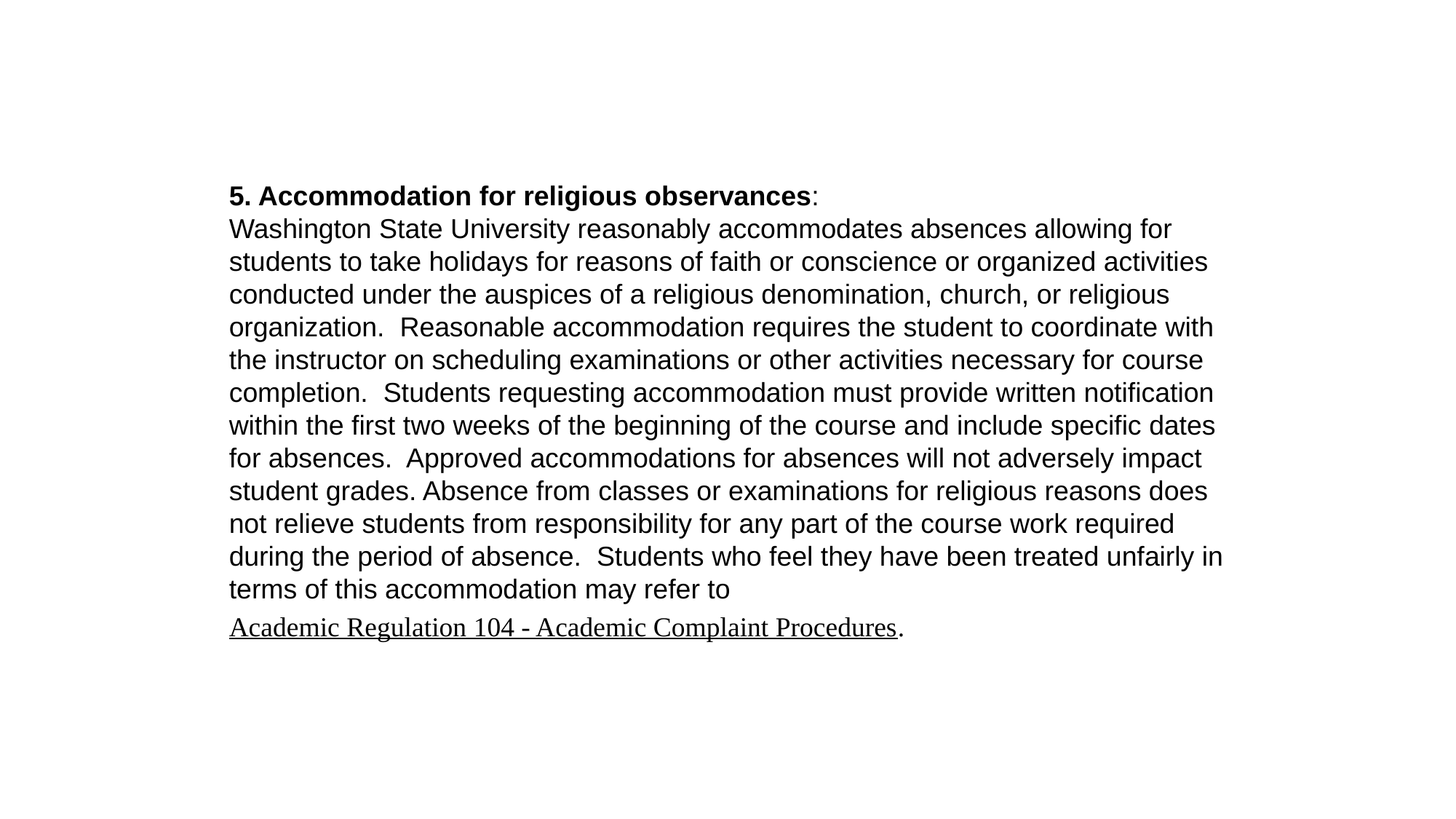

5. Accommodation for religious observances:
Washington State University reasonably accommodates absences allowing for students to take holidays for reasons of faith or conscience or organized activities conducted under the auspices of a religious denomination, church, or religious organization.  Reasonable accommodation requires the student to coordinate with the instructor on scheduling examinations or other activities necessary for course completion.  Students requesting accommodation must provide written notification within the first two weeks of the beginning of the course and include specific dates for absences.  Approved accommodations for absences will not adversely impact student grades. Absence from classes or examinations for religious reasons does not relieve students from responsibility for any part of the course work required during the period of absence.  Students who feel they have been treated unfairly in terms of this accommodation may refer to
Academic Regulation 104 - Academic Complaint Procedures.